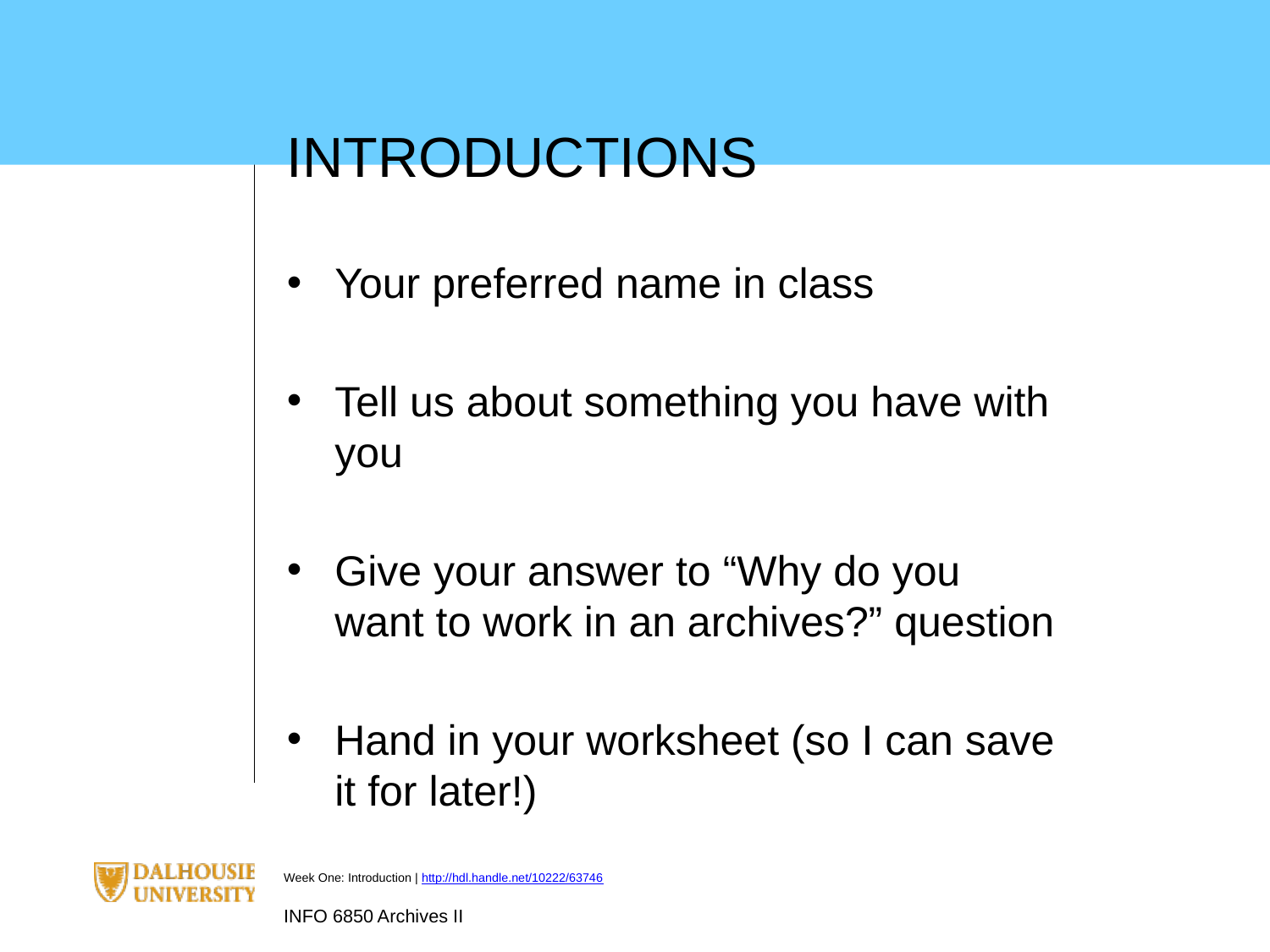

INTRODUCTIONS

Your preferred name in class

Tell us about something you have with you

Give your answer to “Why do you want to work in an archives?” question

Hand in your worksheet (so I can save it for later!)